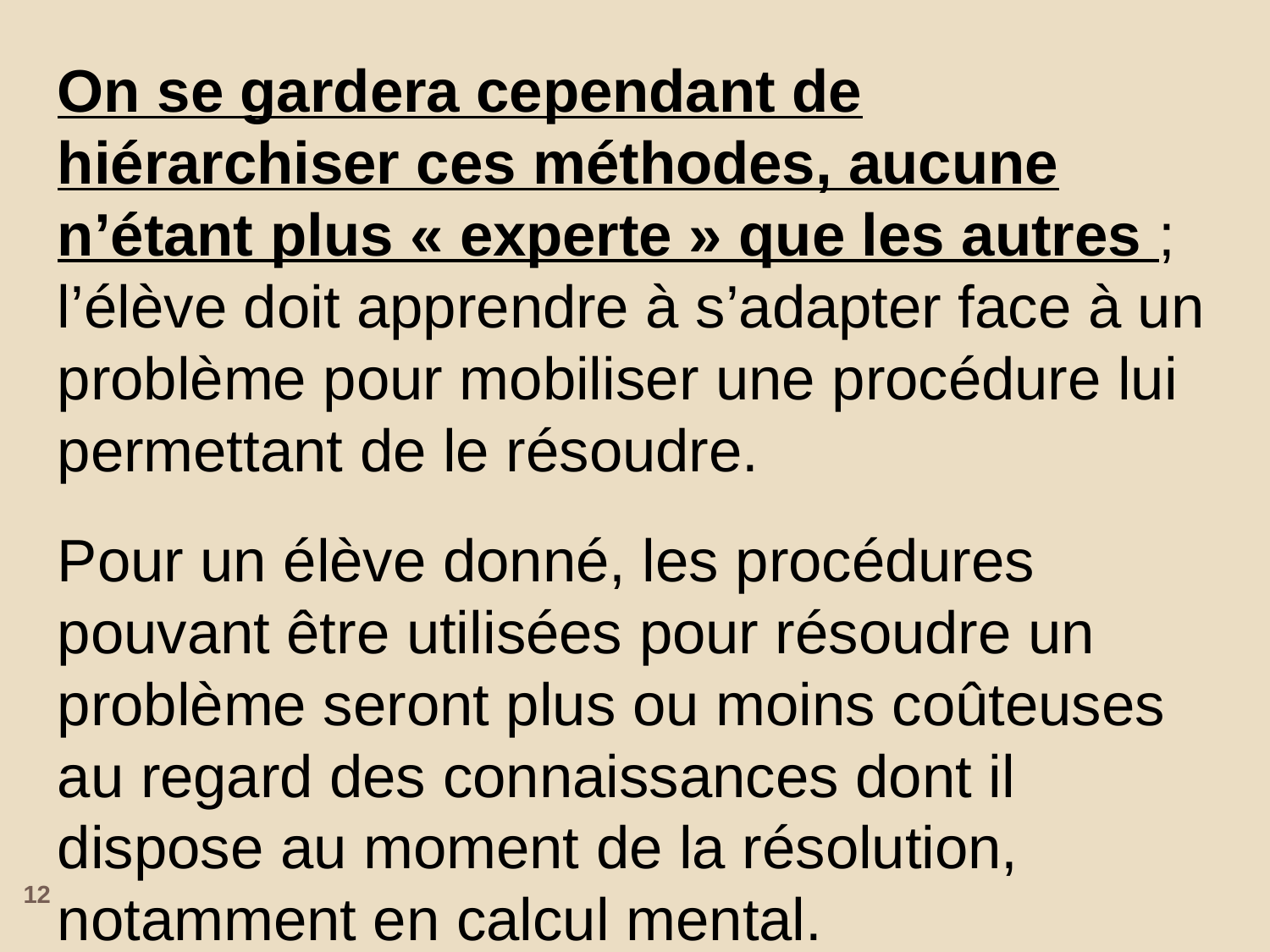

On se gardera cependant de hiérarchiser ces méthodes, aucune n’étant plus « experte » que les autres ; l’élève doit apprendre à s’adapter face à un problème pour mobiliser une procédure lui permettant de le résoudre.

Pour un élève donné, les procédures pouvant être utilisées pour résoudre un problème seront plus ou moins coûteuses au regard des connaissances dont il dispose au moment de la résolution, notamment en calcul mental.
12